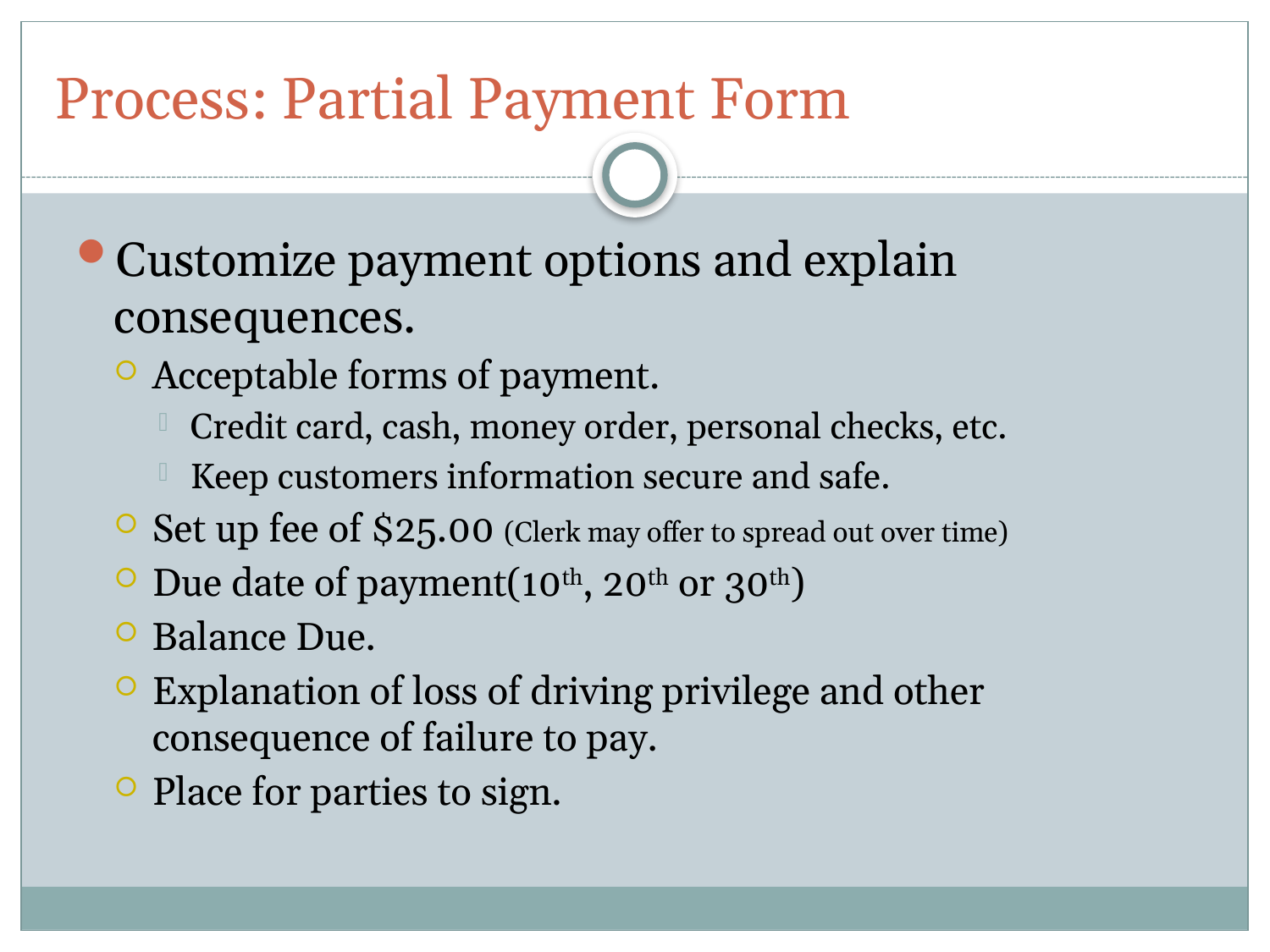

# Process: Partial Payment Form
Customize payment options and explain consequences.
Acceptable forms of payment.
Credit card, cash, money order, personal checks, etc.
Keep customers information secure and safe.
Set up fee of $25.00 (Clerk may offer to spread out over time)
Due date of payment(10th, 20th or 30th)
Balance Due.
Explanation of loss of driving privilege and other consequence of failure to pay.
Place for parties to sign.